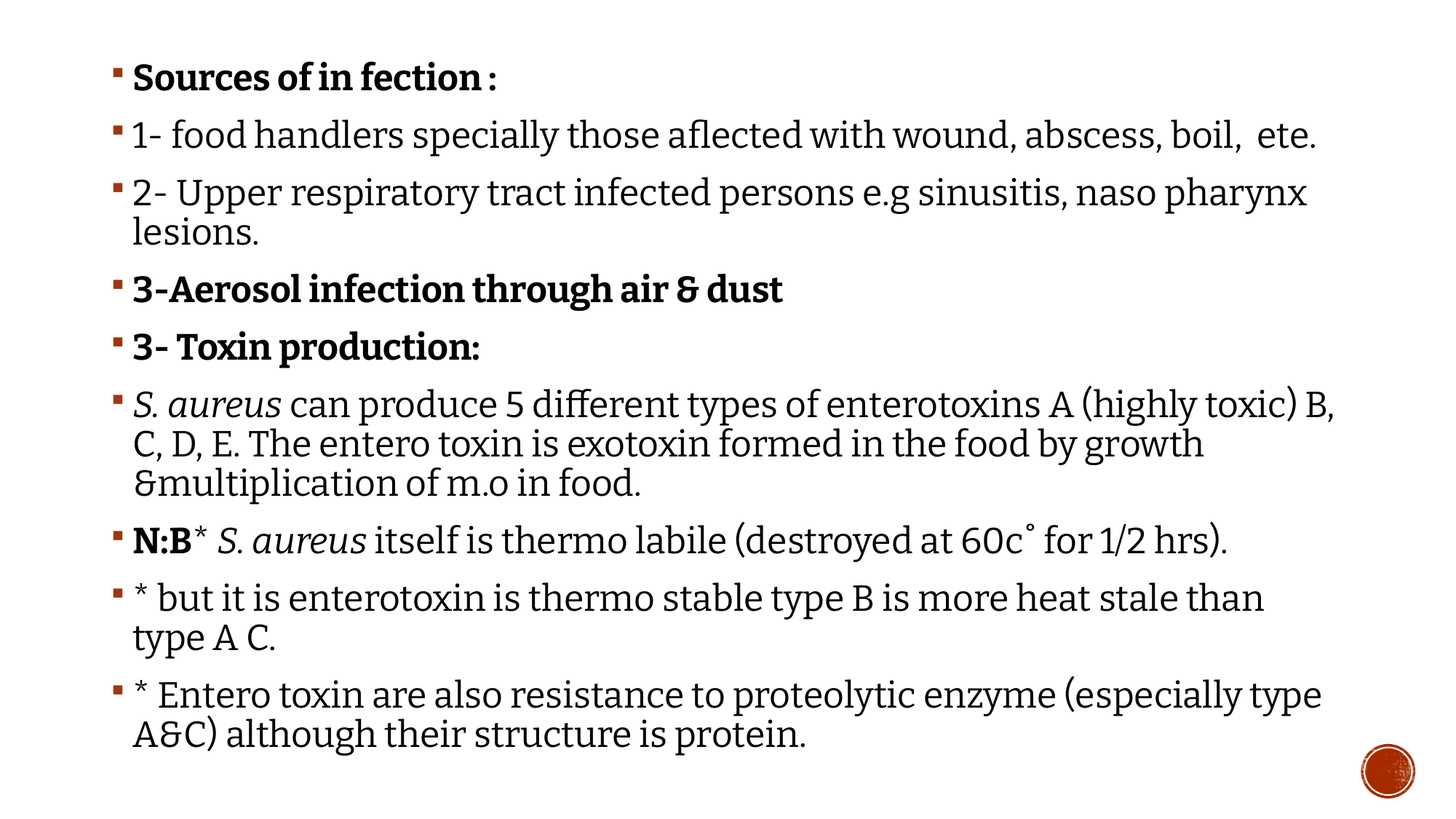

Sources of in fection :
1- food handlers specially those aflected with wound, abscess, boil,  ete.
2- Upper respiratory tract infected persons e.g sinusitis, naso pharynx lesions.
3-Aerosol infection through air & dust
3- Toxin production:
S. aureus can produce 5 different types of enterotoxins A (highly toxic) B, C, D, E. The entero toxin is exotoxin formed in the food by growth &multiplication of m.o in food.
N:B* S. aureus itself is thermo labile (destroyed at 60c˚ for 1/2 hrs).
* but it is enterotoxin is thermo stable type B is more heat stale than type A C.
* Entero toxin are also resistance to proteolytic enzyme (especially type A&C) although their structure is protein.